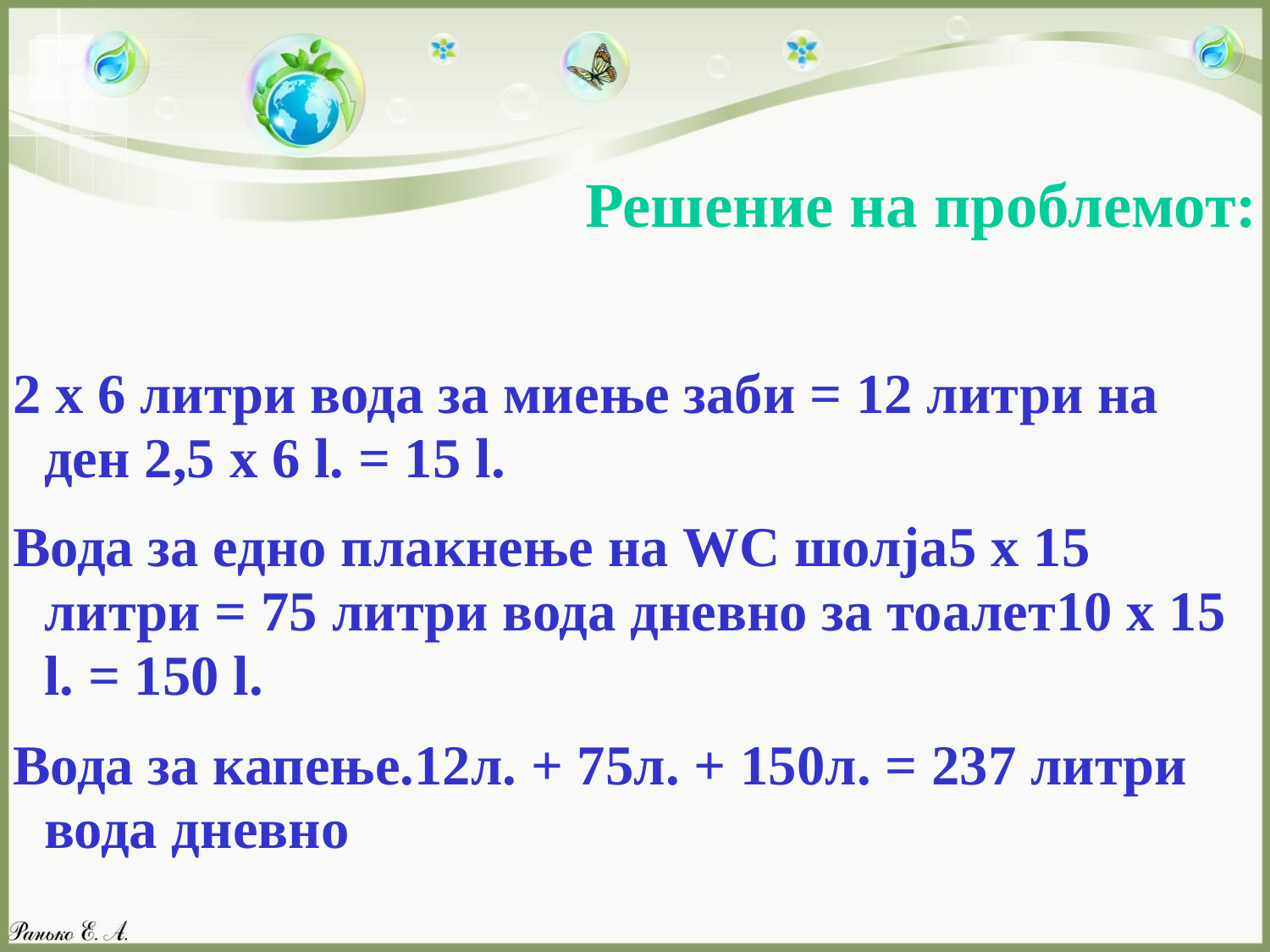

# Решение на проблемот:
2 x 6 литри вода за миење заби = 12 литри на ден 2,5 x 6 l. = 15 l.
Вода за едно плакнење на WC шолја5 x 15 литри = 75 литри вода дневно за тоалет10 x 15 l. = 150 l.
Вода за капење.12л. + 75л. + 150л. = 237 литри вода дневно